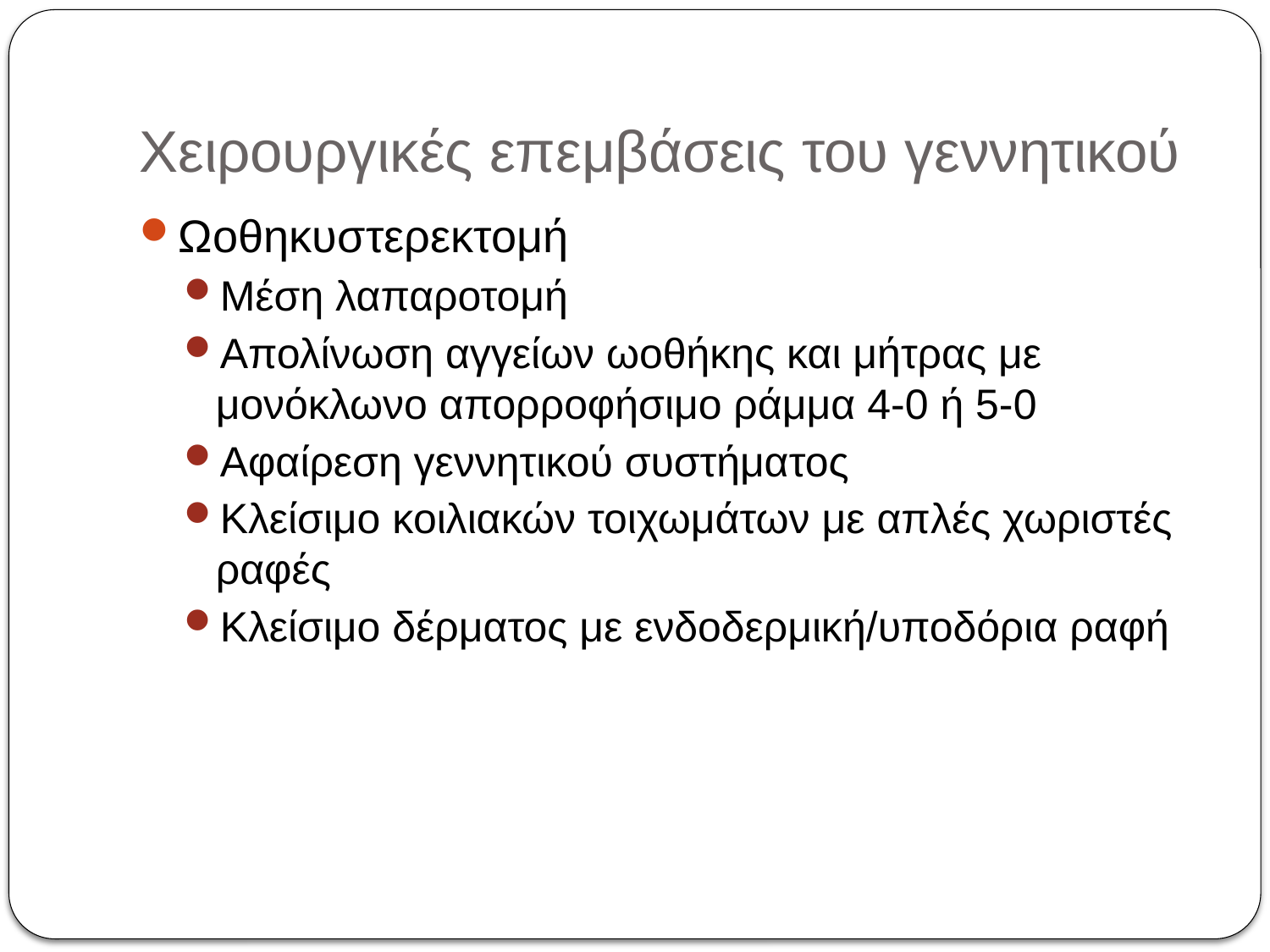

# Χειρουργικές επεμβάσεις του γεννητικού
Ωοθηκυστερεκτομή
Μέση λαπαροτομή
Απολίνωση αγγείων ωοθήκης και μήτρας με μονόκλωνο απορροφήσιμο ράμμα 4-0 ή 5-0
Αφαίρεση γεννητικού συστήματος
Κλείσιμο κοιλιακών τοιχωμάτων με απλές χωριστές ραφές
Κλείσιμο δέρματος με ενδοδερμική/υποδόρια ραφή